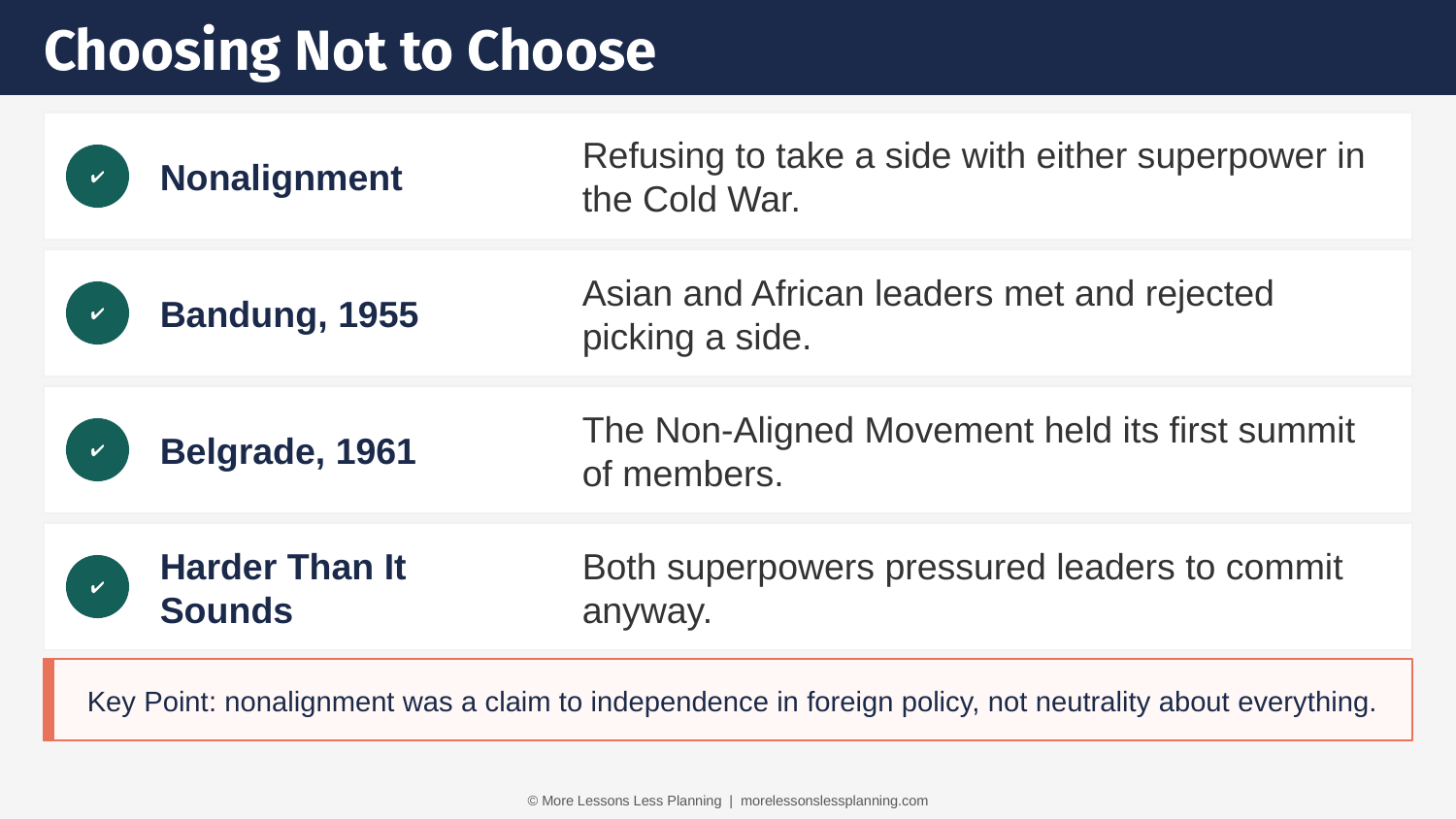

Choosing Not to Choose

Nonalignment
Refusing to take a side with either superpower in the Cold War.

✔

Bandung, 1955
Asian and African leaders met and rejected picking a side.

✔

Belgrade, 1961
The Non-Aligned Movement held its first summit of members.

✔

Harder Than It Sounds
Both superpowers pressured leaders to commit anyway.

✔

Key Point: nonalignment was a claim to independence in foreign policy, not neutrality about everything.
© More Lessons Less Planning  |  morelessonslessplanning.com